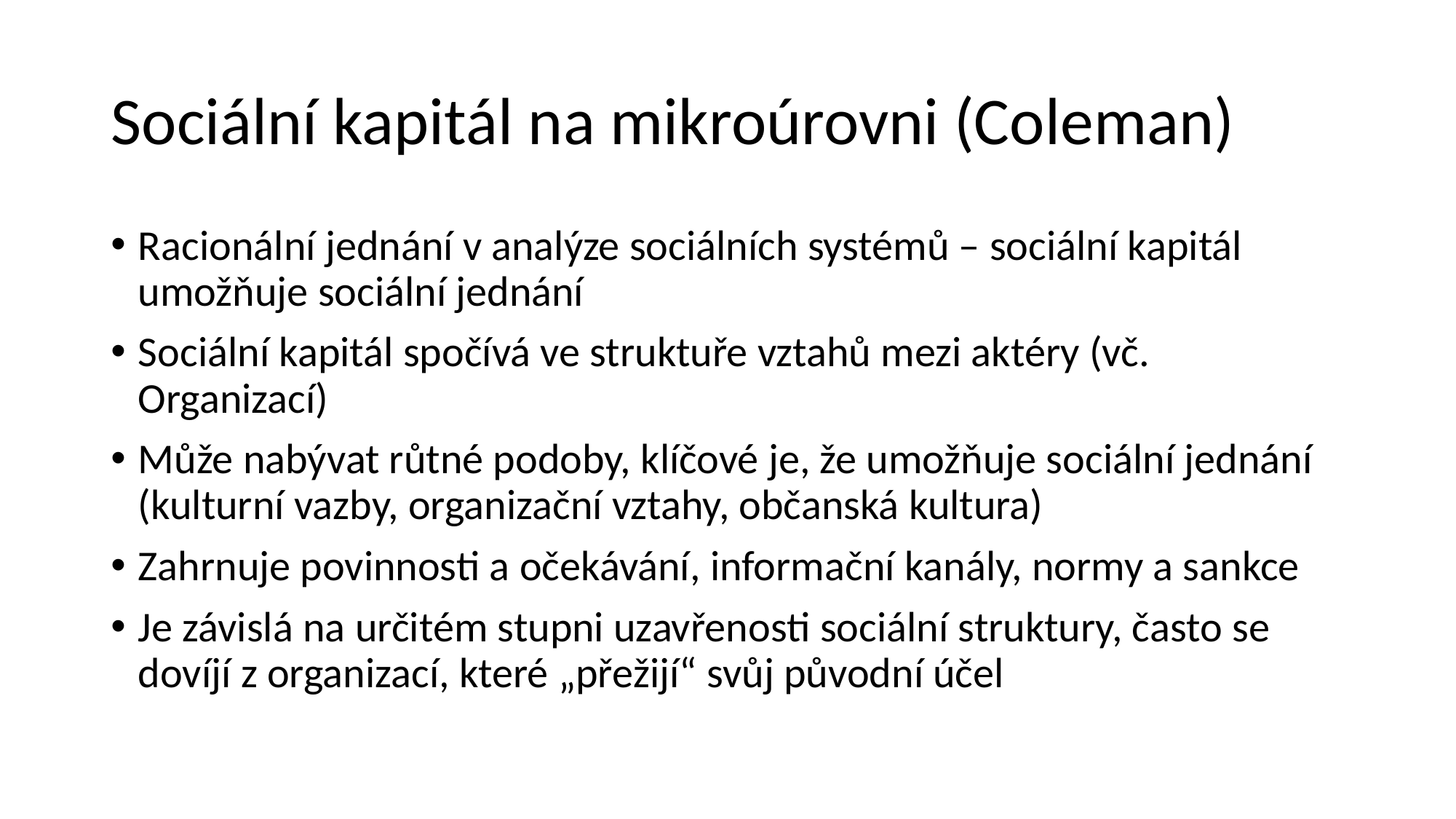

# Sociální kapitál na mikroúrovni (Coleman)
Racionální jednání v analýze sociálních systémů – sociální kapitál umožňuje sociální jednání
Sociální kapitál spočívá ve struktuře vztahů mezi aktéry (vč. Organizací)
Může nabývat růtné podoby, klíčové je, že umožňuje sociální jednání (kulturní vazby, organizační vztahy, občanská kultura)
Zahrnuje povinnosti a očekávání, informační kanály, normy a sankce
Je závislá na určitém stupni uzavřenosti sociální struktury, často se dovíjí z organizací, které „přežijí“ svůj původní účel